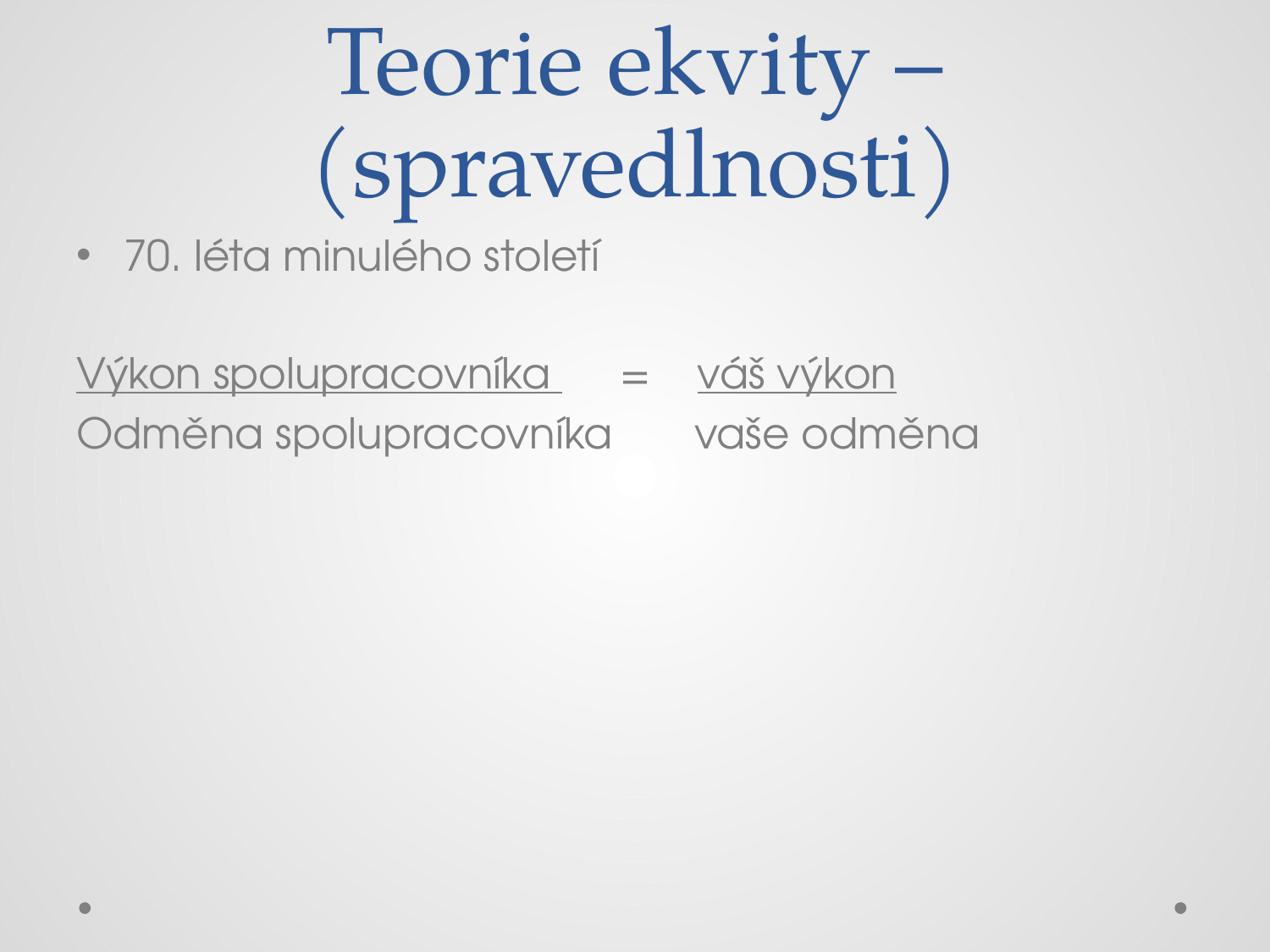

# Teorie ekvity – (spravedlnosti)
70. léta minulého století

Výkon spolupracovníka      =    váš výkon
Odměna spolupracovníka       vaše odměna